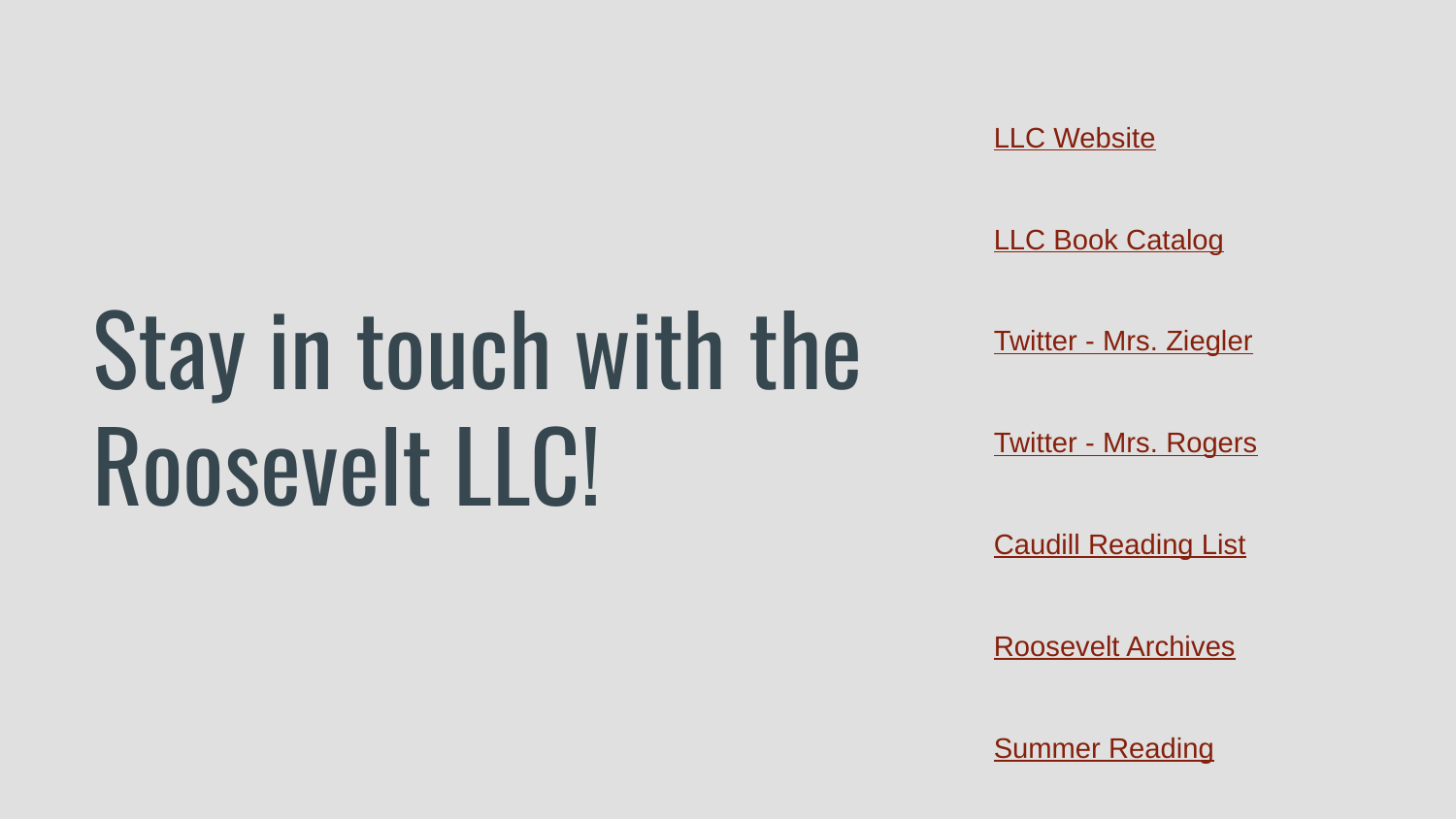

# Stay in touch with the Roosevelt LLC!
LLC Website

LLC Book Catalog

Twitter - Mrs. Ziegler

Twitter - Mrs. Rogers

Caudill Reading List

Roosevelt Archives

Summer Reading